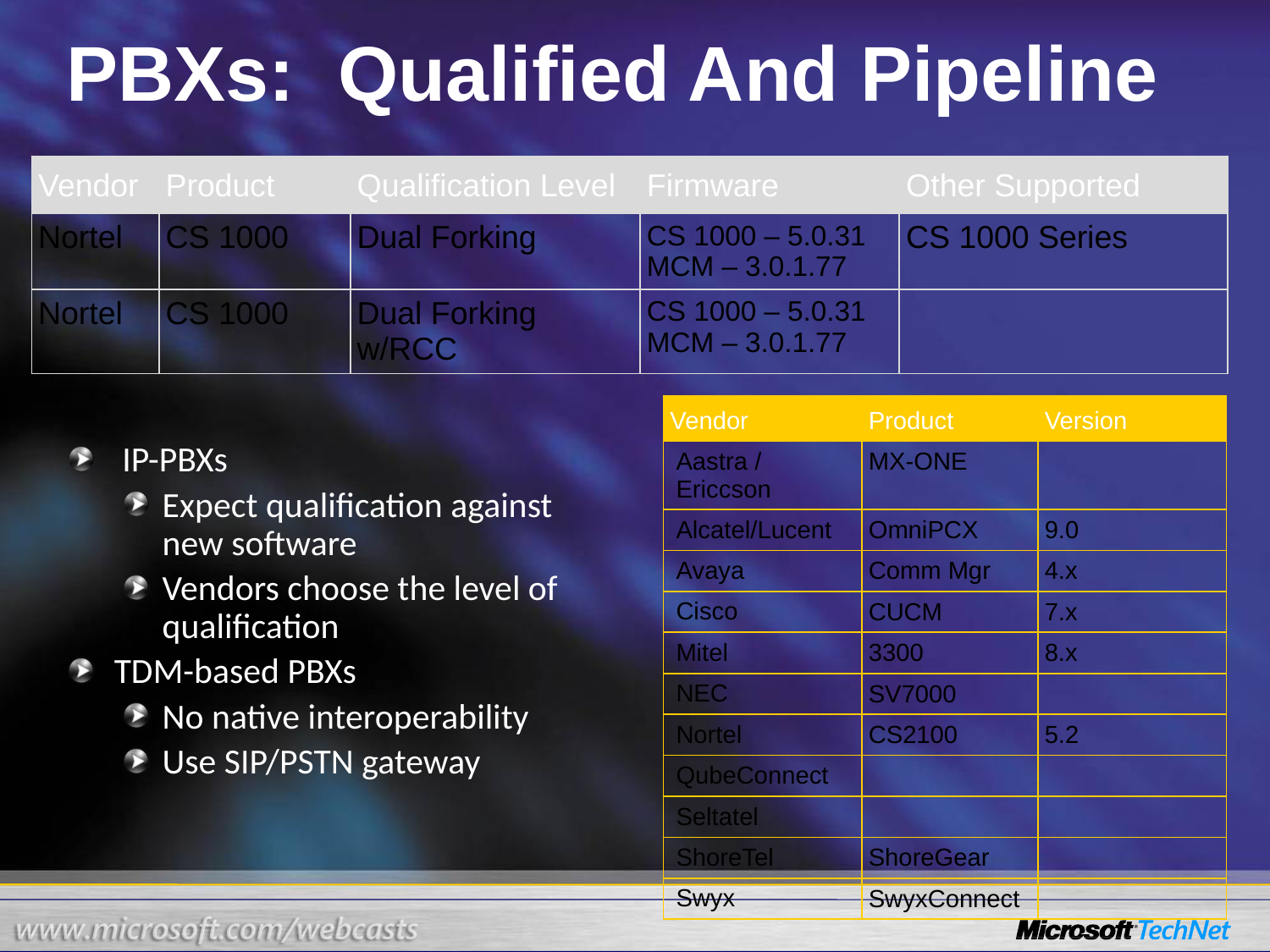

# PBXs:  Qualified And Pipeline
| Vendor | Product | Qualification Level | Firmware | Other Supported |
| --- | --- | --- | --- | --- |
| Nortel | CS 1000 | Dual Forking | CS 1000 – 5.0.31 MCM – 3.0.1.77 | CS 1000 Series |
| Nortel | CS 1000 | Dual Forking w/RCC | CS 1000 – 5.0.31 MCM – 3.0.1.77 |  |
| Vendor | Product | Version |
| --- | --- | --- |
| Aastra / Ericcson | MX-ONE |  |
| Alcatel/Lucent | OmniPCX | 9.0 |
| Avaya | Comm Mgr | 4.x |
| Cisco | CUCM | 7.x |
| Mitel | 3300 | 8.x |
| NEC | SV7000 |  |
| Nortel | CS2100 | 5.2 |
| QubeConnect |  |  |
| Seltatel |  |  |
| ShoreTel | ShoreGear |  |
| Swyx | SwyxConnect |  |
 IP-PBXs
Expect qualification against new software
Vendors choose the level of qualification
TDM-based PBXs
No native interoperability
Use SIP/PSTN gateway